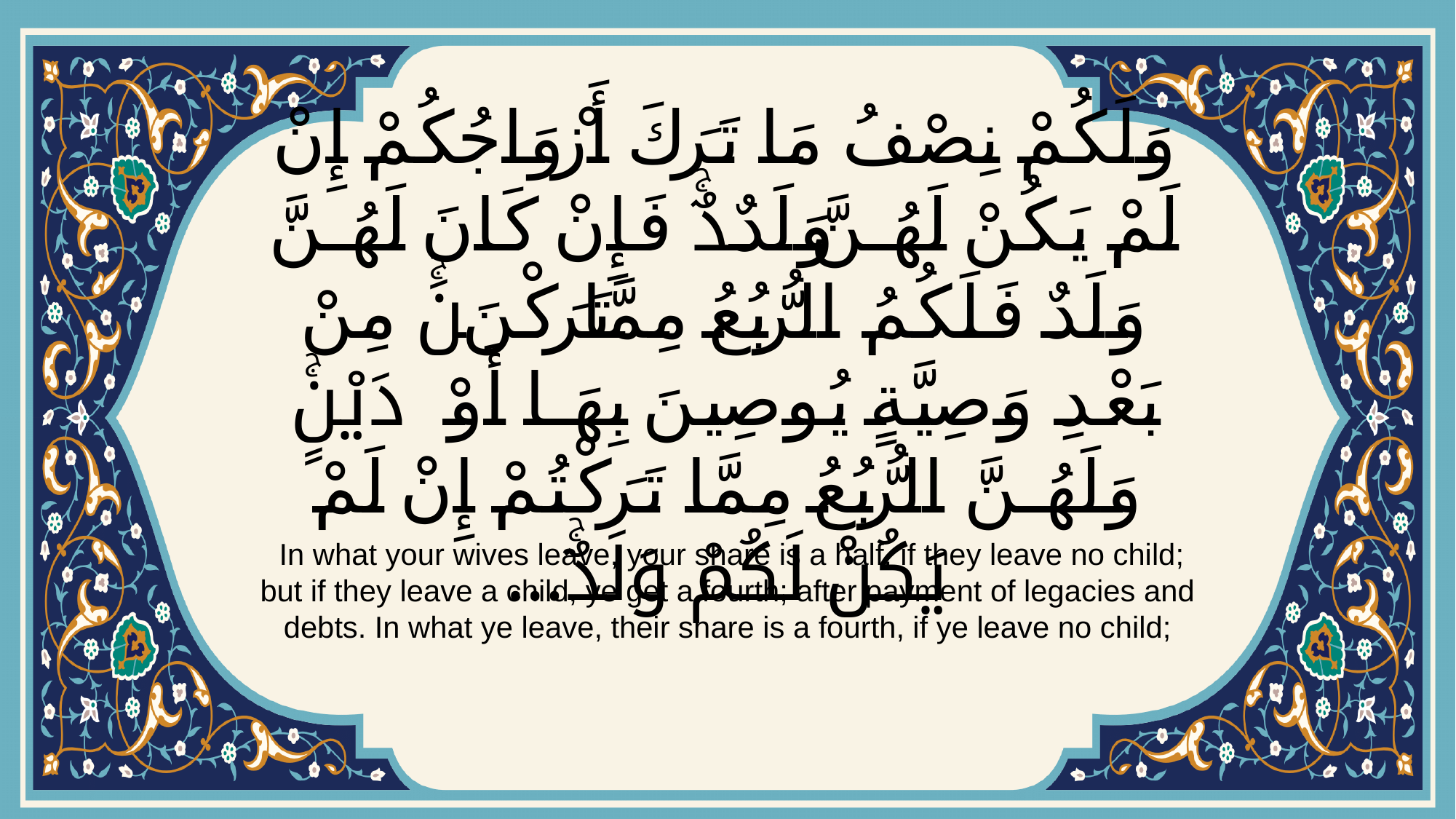

# وَلَكُمْ نِصْفُ مَا تَرَكَ أَزْوَاجُكُمْ إِنْ لَمْ يَكُنْ لَهُنَّ وَلَدٌۚ فَإِنْ كَانَ لَهُنَّ وَلَدٌ فَلَكُمُ الرُّبُعُ مِمَّا تَرَكْنَۚ مِنْ بَعْدِ وَصِيَّةٍ يُوصِينَ بِهَا أَوْ  دَيْنٍۚ وَلَهُنَّ الرُّبُعُ مِمَّا تَرَكْتُمْ إِنْ لَمْ يَكُنْ لَكُمْ وَلَدٌۚ…
 In what your wives leave, your share is a half, if they leave no child; but if they leave a child, ye get a fourth; after payment of legacies and debts. In what ye leave, their share is a fourth, if ye leave no child;